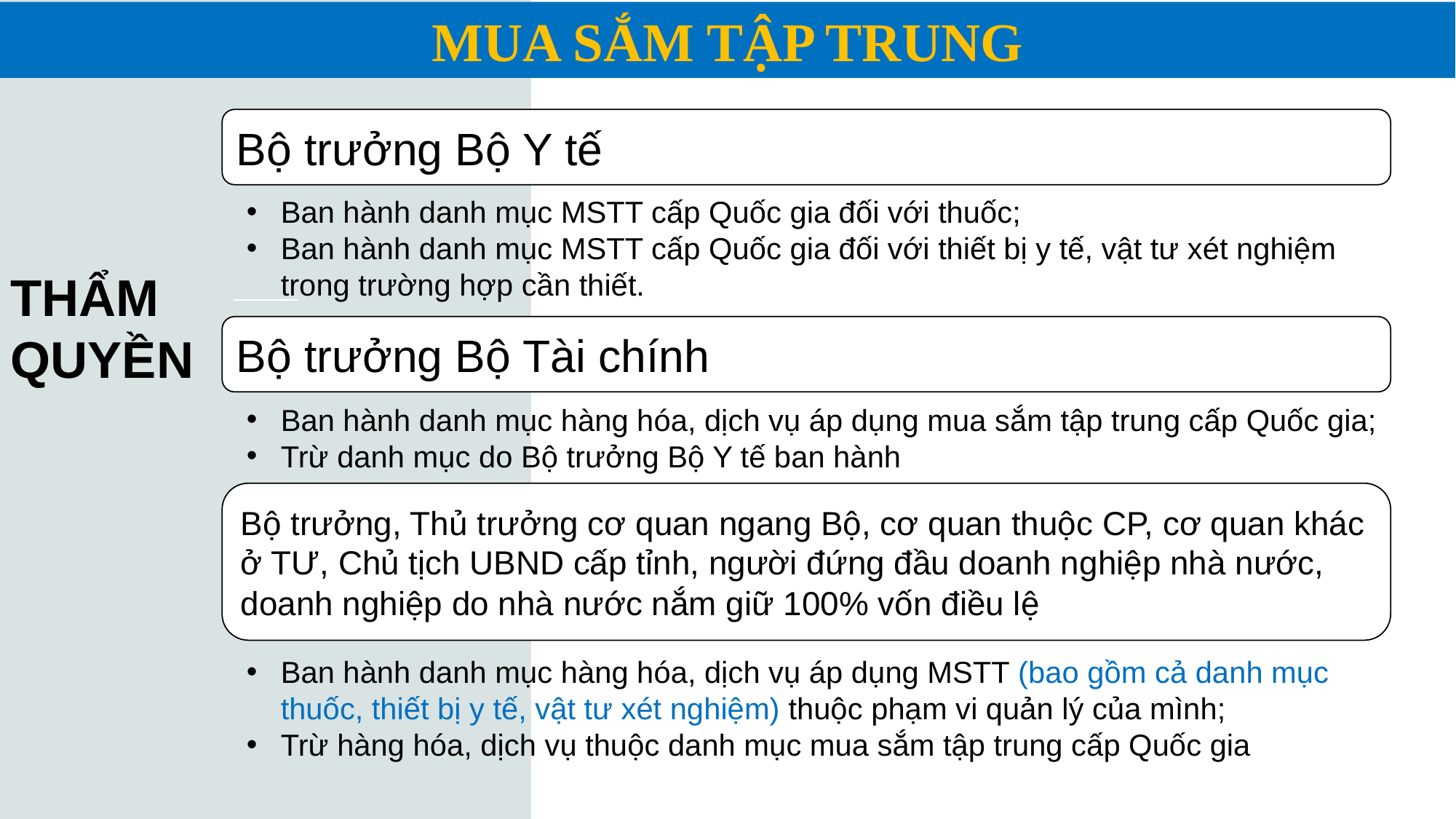

MUA SẮM TẬP TRUNG
Bộ trưởng Bộ Y tế
Ban hành danh mục MSTT cấp Quốc gia đối với thuốc;
Ban hành danh mục MSTT cấp Quốc gia đối với thiết bị y tế, vật tư xét nghiệm trong trường hợp cần thiết.
THẨM QUYỀN
Bộ trưởng Bộ Tài chính
Ban hành danh mục hàng hóa, dịch vụ áp dụng mua sắm tập trung cấp Quốc gia;
Trừ danh mục do Bộ trưởng Bộ Y tế ban hành
Bộ trưởng, Thủ trưởng cơ quan ngang Bộ, cơ quan thuộc CP, cơ quan khác ở TƯ, Chủ tịch UBND cấp tỉnh, người đứng đầu doanh nghiệp nhà nước, doanh nghiệp do nhà nước nắm giữ 100% vốn điều lệ
Ban hành danh mục hàng hóa, dịch vụ áp dụng MSTT (bao gồm cả danh mục thuốc, thiết bị y tế, vật tư xét nghiệm) thuộc phạm vi quản lý của mình;
Trừ hàng hóa, dịch vụ thuộc danh mục mua sắm tập trung cấp Quốc gia